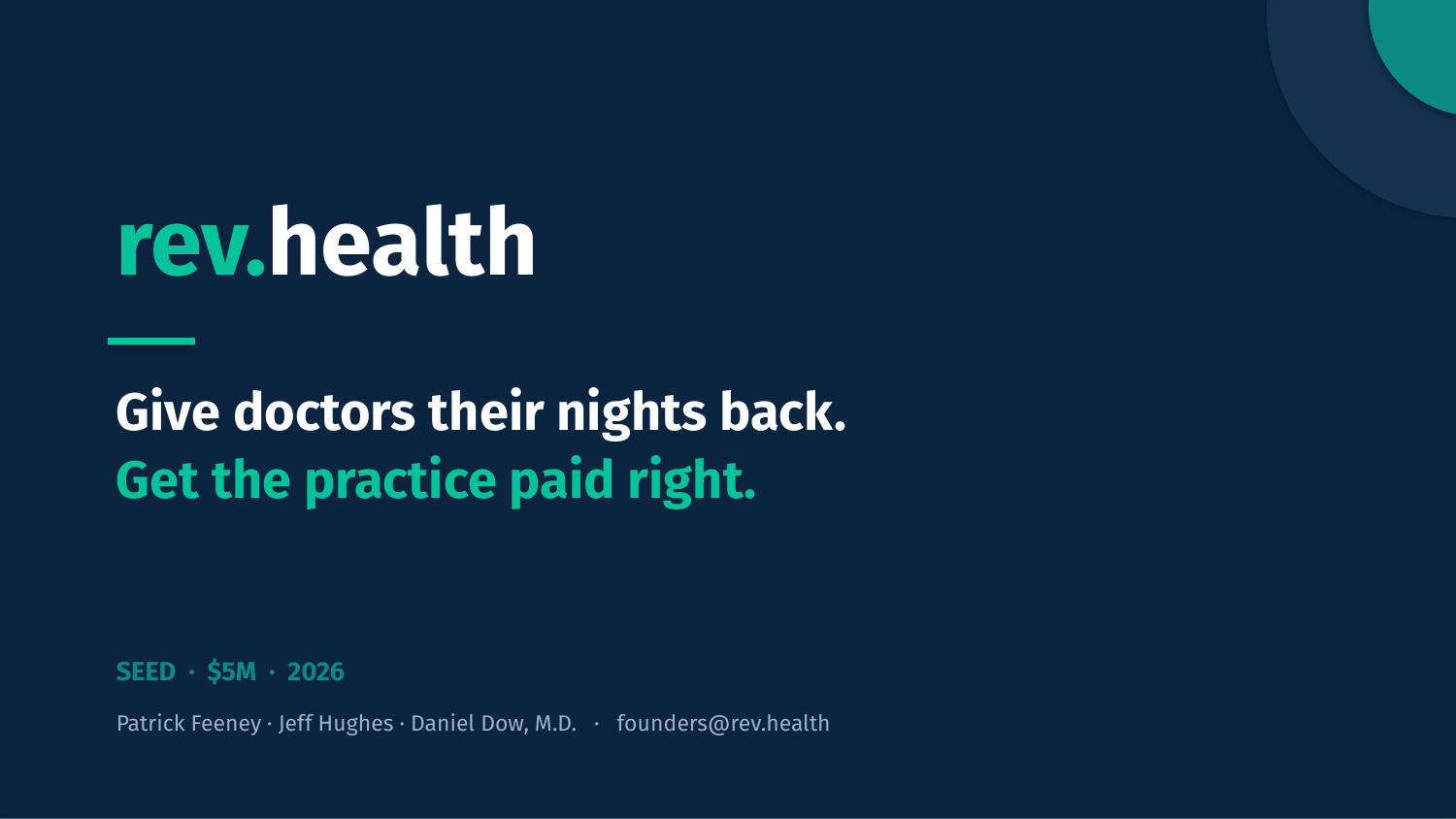

rev.health

Give doctors their nights back.
Get the practice paid right.
SEED  ·  $5M  ·  2026
Patrick Feeney · Jeff Hughes · Daniel Dow, M.D.   ·   founders@rev.health